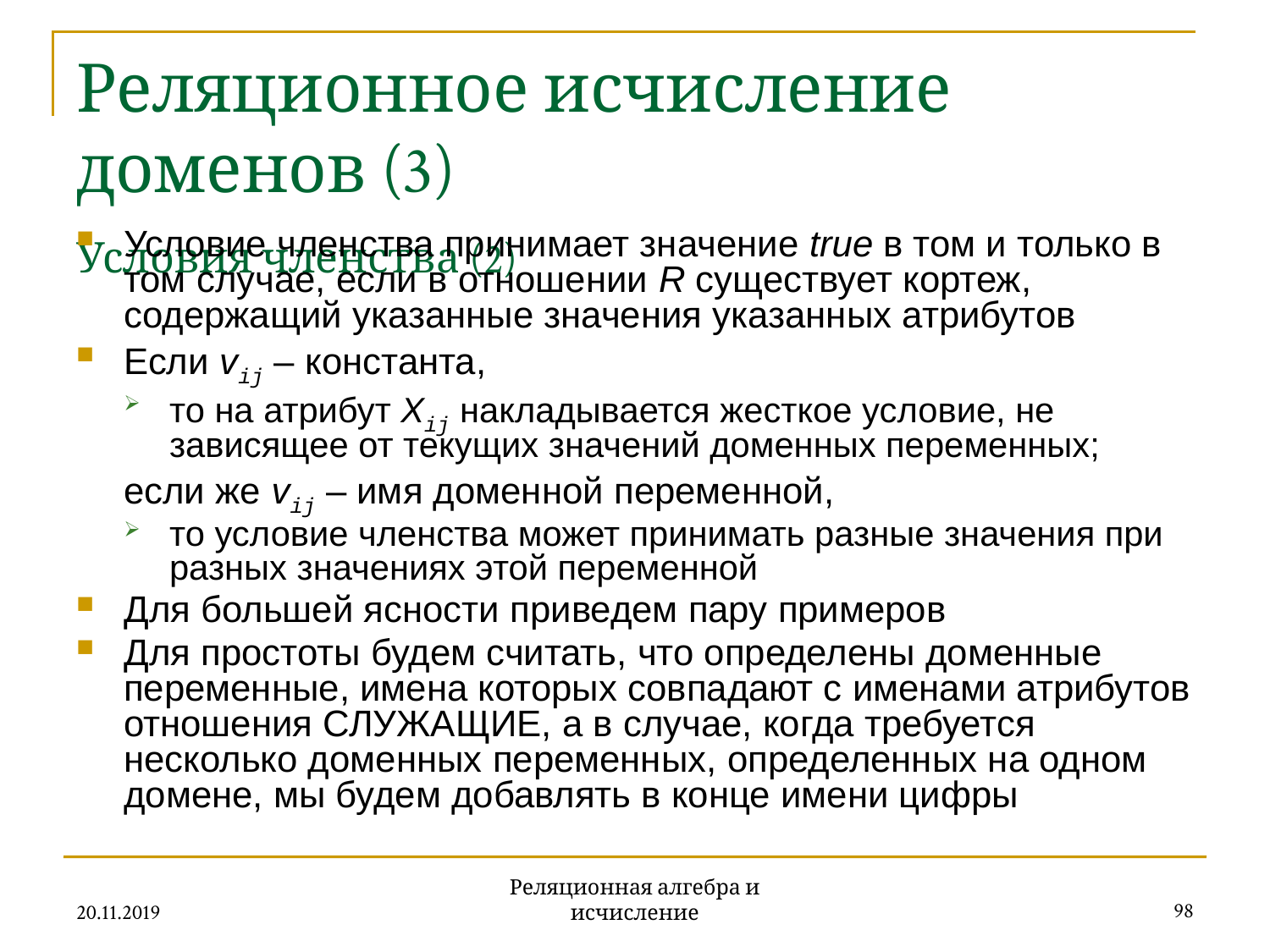

# Реляционное исчисление доменов (3) Условия членства (2)
Условие членства принимает значение true в том и только в том случае, если в отношении R существует кортеж, содержащий указанные значения указанных атрибутов
Если vij – константа,
то на атрибут Xij накладывается жесткое условие, не зависящее от текущих значений доменных переменных;
	если же vij – имя доменной переменной,
то условие членства может принимать разные значения при разных значениях этой переменной
Для большей ясности приведем пару примеров
Для простоты будем считать, что определены доменные переменные, имена которых совпадают с именами атрибутов отношения СЛУЖАЩИЕ, а в случае, когда требуется несколько доменных переменных, определенных на одном домене, мы будем добавлять в конце имени цифры
20.11.2019
98
Реляционная алгебра и исчисление